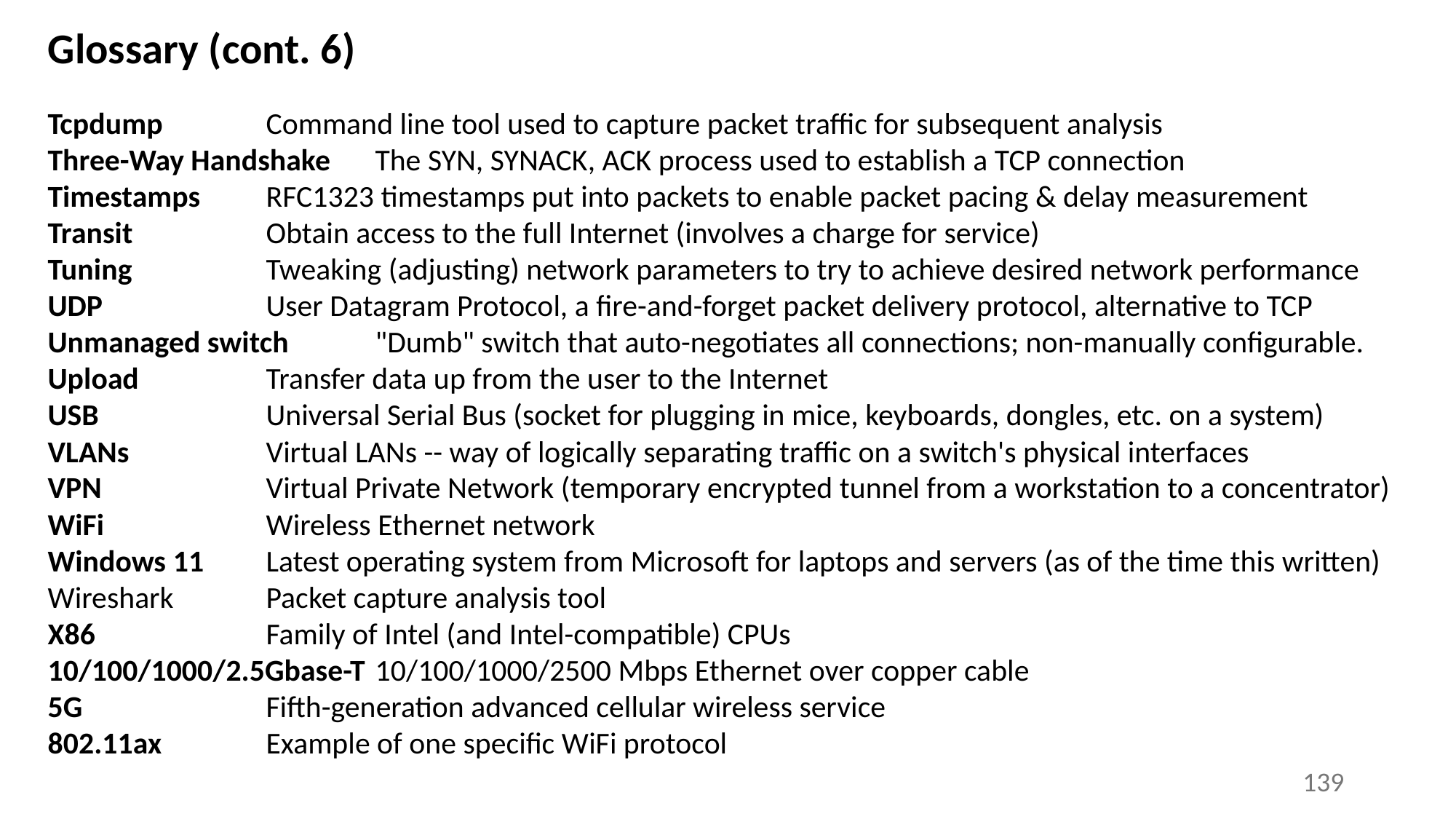

# Glossary (cont. 6)
Tcpdump	Command line tool used to capture packet traffic for subsequent analysis
Three-Way Handshake	The SYN, SYNACK, ACK process used to establish a TCP connection
Timestamps	RFC1323 timestamps put into packets to enable packet pacing & delay measurement
Transit 		Obtain access to the full Internet (involves a charge for service)
Tuning		Tweaking (adjusting) network parameters to try to achieve desired network performance
UDP		User Datagram Protocol, a fire-and-forget packet delivery protocol, alternative to TCP
Unmanaged switch	"Dumb" switch that auto-negotiates all connections; non-manually configurable.
Upload		Transfer data up from the user to the Internet
USB		Universal Serial Bus (socket for plugging in mice, keyboards, dongles, etc. on a system)
VLANs		Virtual LANs -- way of logically separating traffic on a switch's physical interfaces
VPN		Virtual Private Network (temporary encrypted tunnel from a workstation to a concentrator)
WiFi		Wireless Ethernet network
Windows 11	Latest operating system from Microsoft for laptops and servers (as of the time this written)
Wireshark	Packet capture analysis tool
X86		Family of Intel (and Intel-compatible) CPUs
10/100/1000/2.5Gbase-T	10/100/1000/2500 Mbps Ethernet over copper cable
5G		Fifth-generation advanced cellular wireless service
802.11ax	Example of one specific WiFi protocol
139